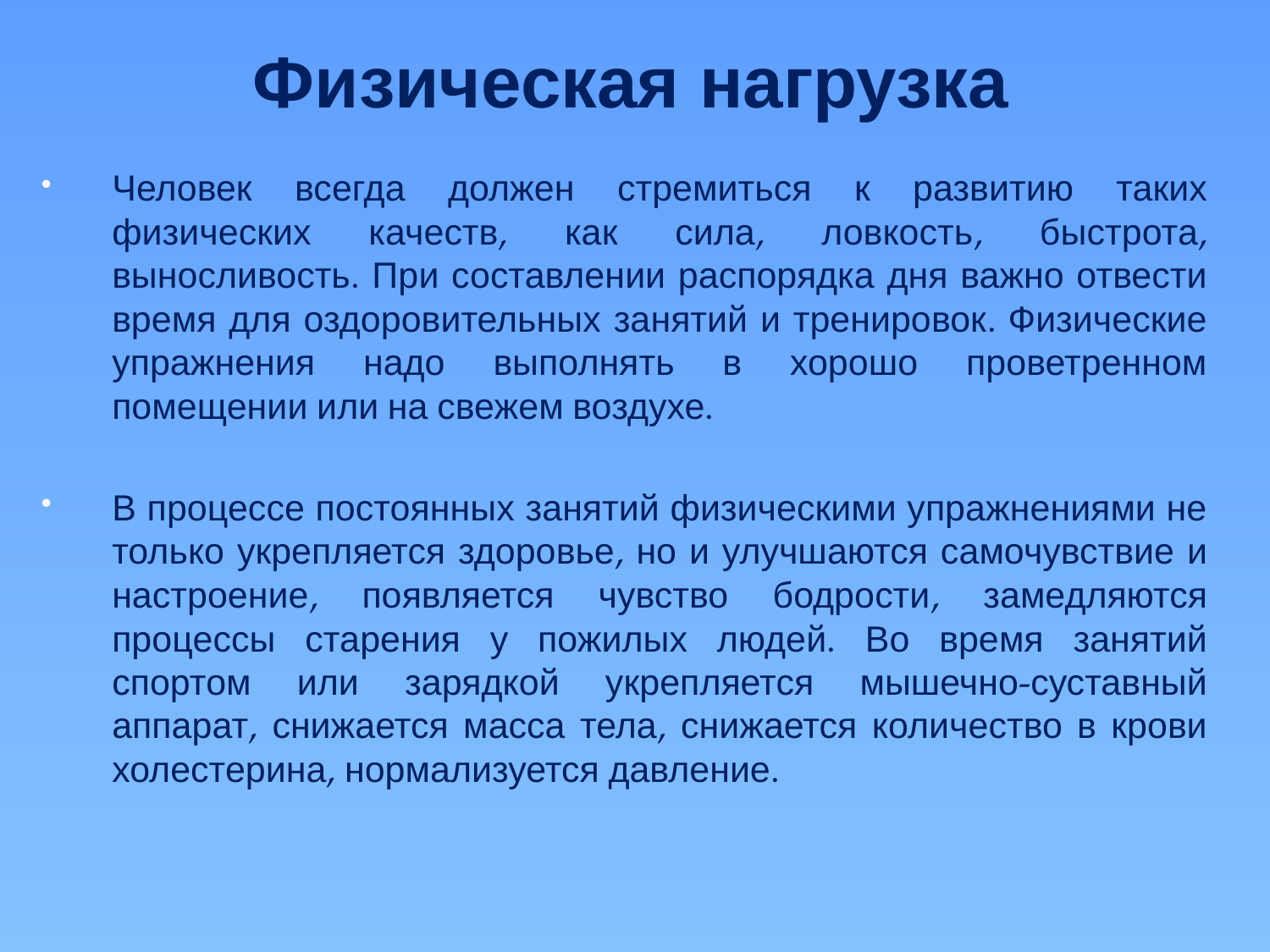

# Физическая нагрузка
Человек всегда должен стремиться к развитию таких физических качеств, как сила, ловкость, быстрота, выносливость. При составлении распорядка дня важно отвести время для оздоровительных занятий и тренировок. Физические упражнения надо выполнять в хорошо проветренном помещении или на свежем воздухе.

В процессе постоянных занятий физическими упражнениями не только укрепляется здоровье, но и улучшаются самочувствие и настроение, появляется чувство бодрости, замедляются процессы старения у пожилых людей. Во время занятий спортом или зарядкой укрепляется мышечно-суставный аппарат, снижается масса тела, снижается количество в крови холестерина, нормализуется давление.